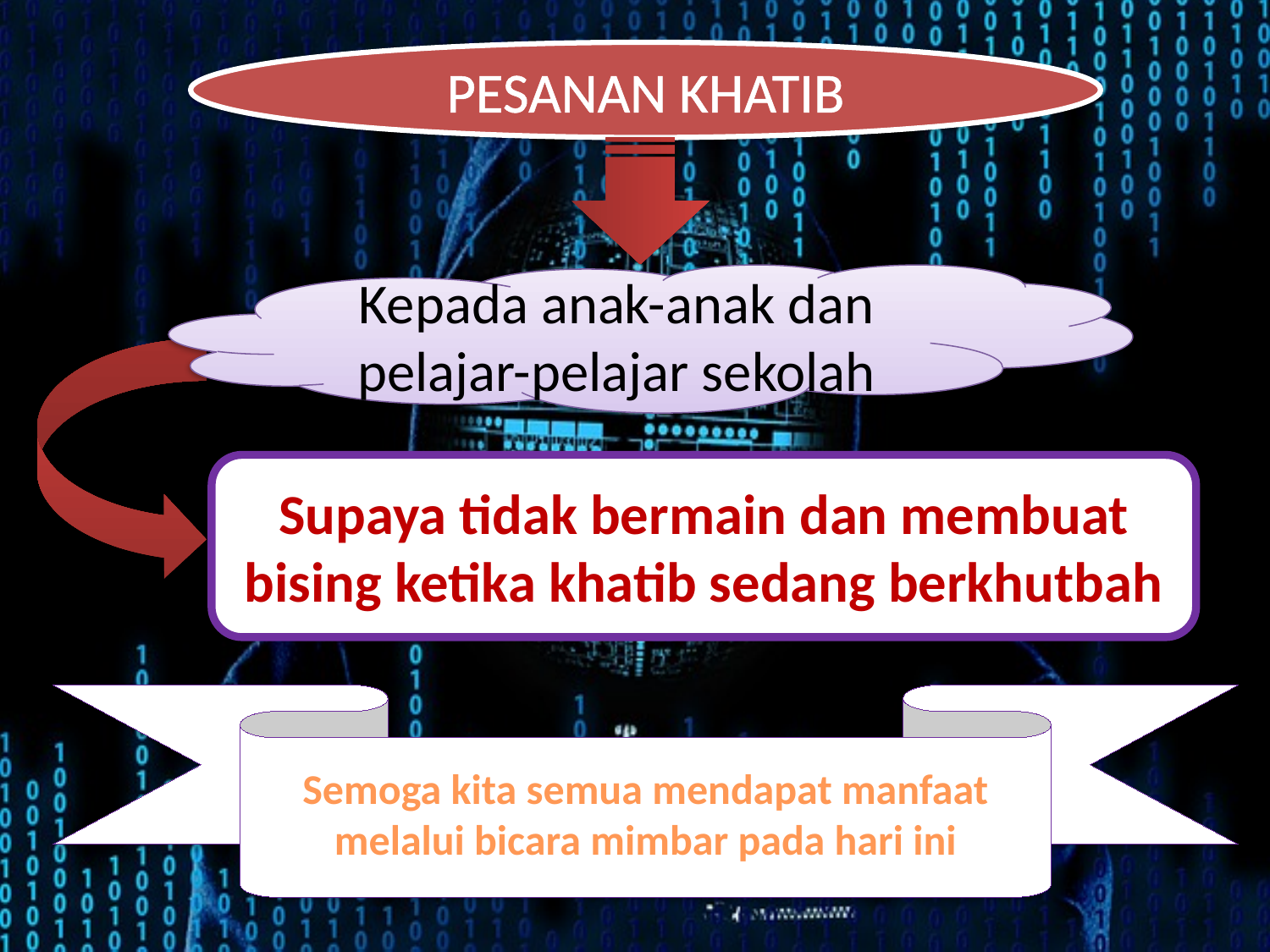

PESANAN KHATIB

Kepada anak-anak dan pelajar-pelajar sekolah

Supaya tidak bermain dan membuat bising ketika khatib sedang berkhutbah

Semoga kita semua mendapat manfaat melalui bicara mimbar pada hari ini